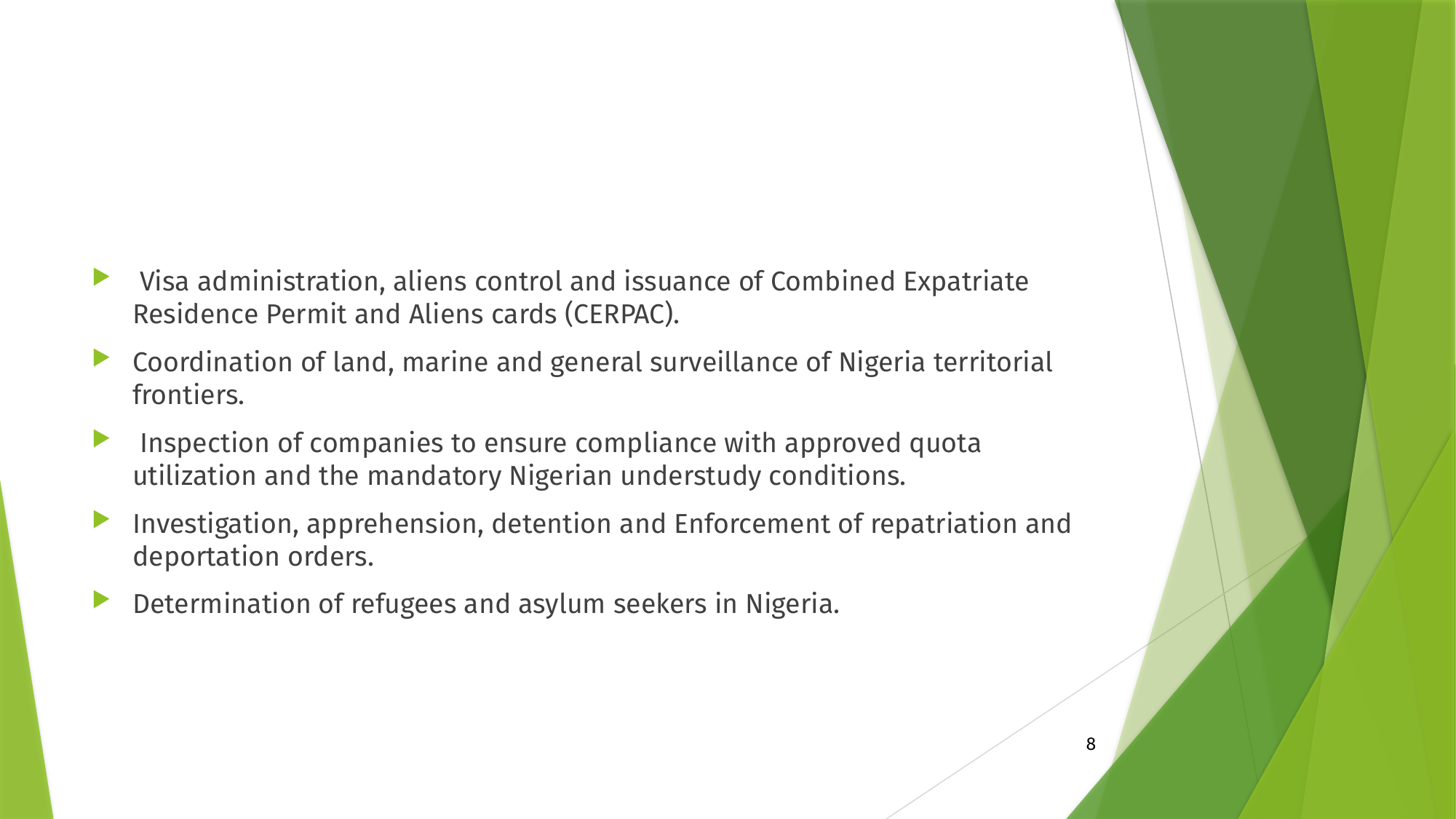

#
 Visa administration, aliens control and issuance of Combined Expatriate Residence Permit and Aliens cards (CERPAC).
Coordination of land, marine and general surveillance of Nigeria territorial frontiers.
 Inspection of companies to ensure compliance with approved quota utilization and the mandatory Nigerian understudy conditions.
Investigation, apprehension, detention and Enforcement of repatriation and deportation orders.
Determination of refugees and asylum seekers in Nigeria.

8